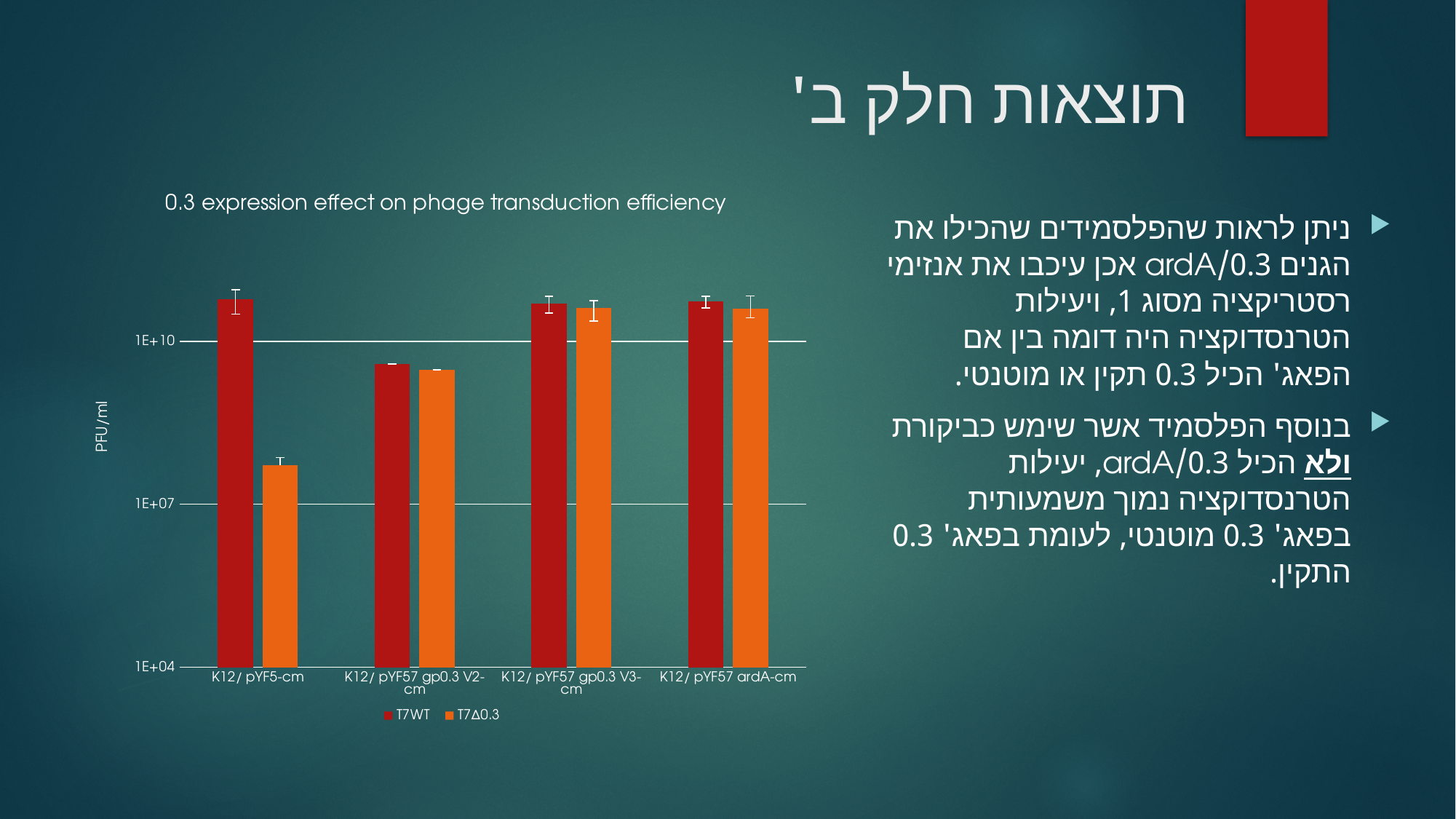

# תוצאות חלק ב'

### Chart: 0.3 expression effect on phage transduction efficiency

| Category | T7WT | T7Δ0.3  |
|---|---|---|
| K12/ pYF5-cm | 60000000000.0 | 52000000.0 |
| K12/ pYF57 gp0.3 V2-cm | 3800000000.0 | 3000000000.0 |
| K12/ pYF57 gp0.3 V3-cm | 50000000000.0 | 40666666666.666664 |
| K12/ pYF57 ardA-cm | 54000000000.0 | 40000000000.0 |
ניתן לראות שהפלסמידים שהכילו את הגנים 0.3/ardA אכן עיכבו את אנזימי רסטריקציה מסוג 1, ויעילות הטרנסדוקציה היה דומה בין אם הפאג' הכיל 0.3 תקין או מוטנטי.
בנוסף הפלסמיד אשר שימש כביקורת ולא הכיל 0.3/ardA, יעילות הטרנסדוקציה נמוך משמעותית בפאג' 0.3 מוטנטי, לעומת בפאג' 0.3 התקין.